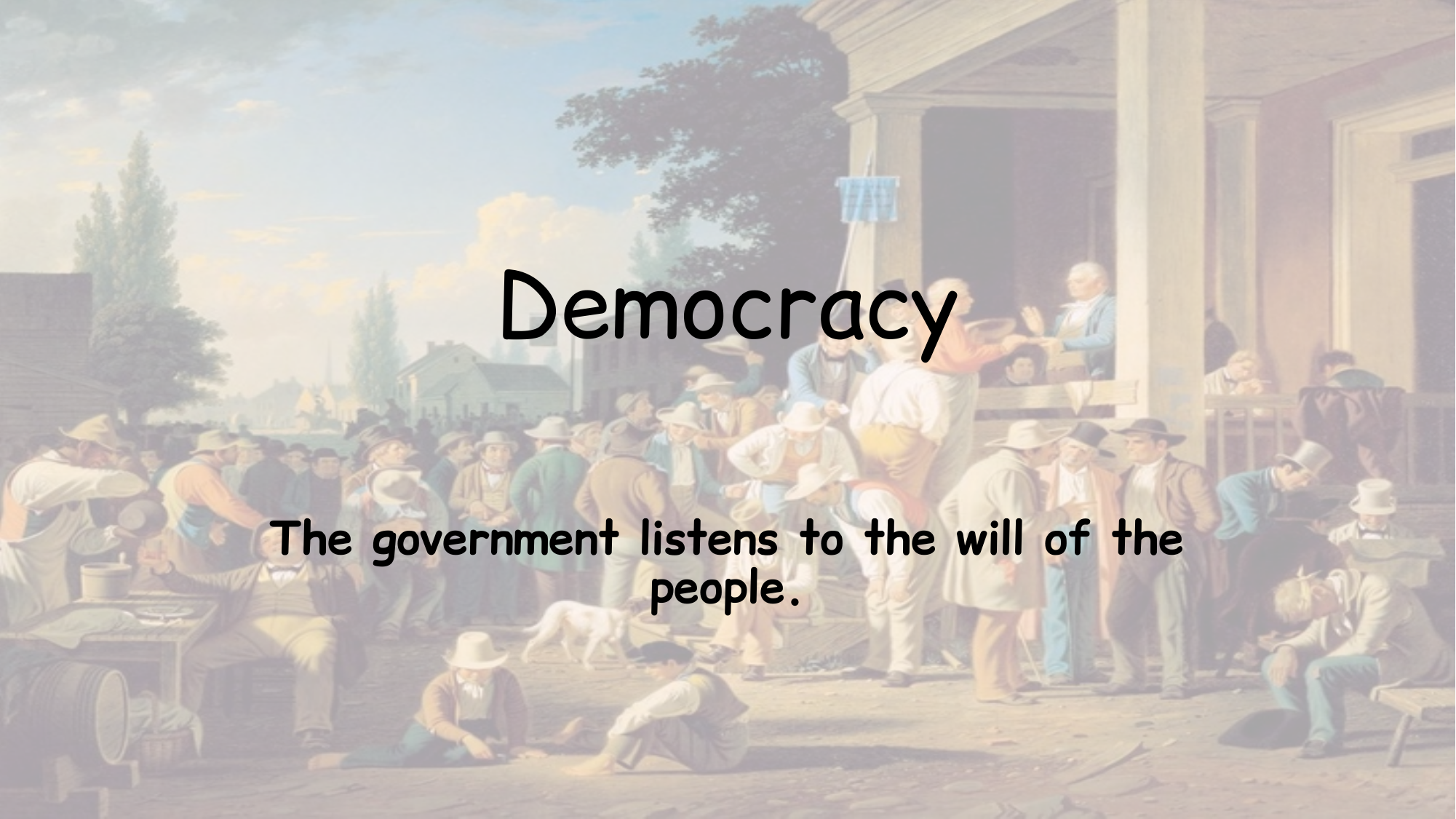

# Democracy
The government listens to the will of the people.